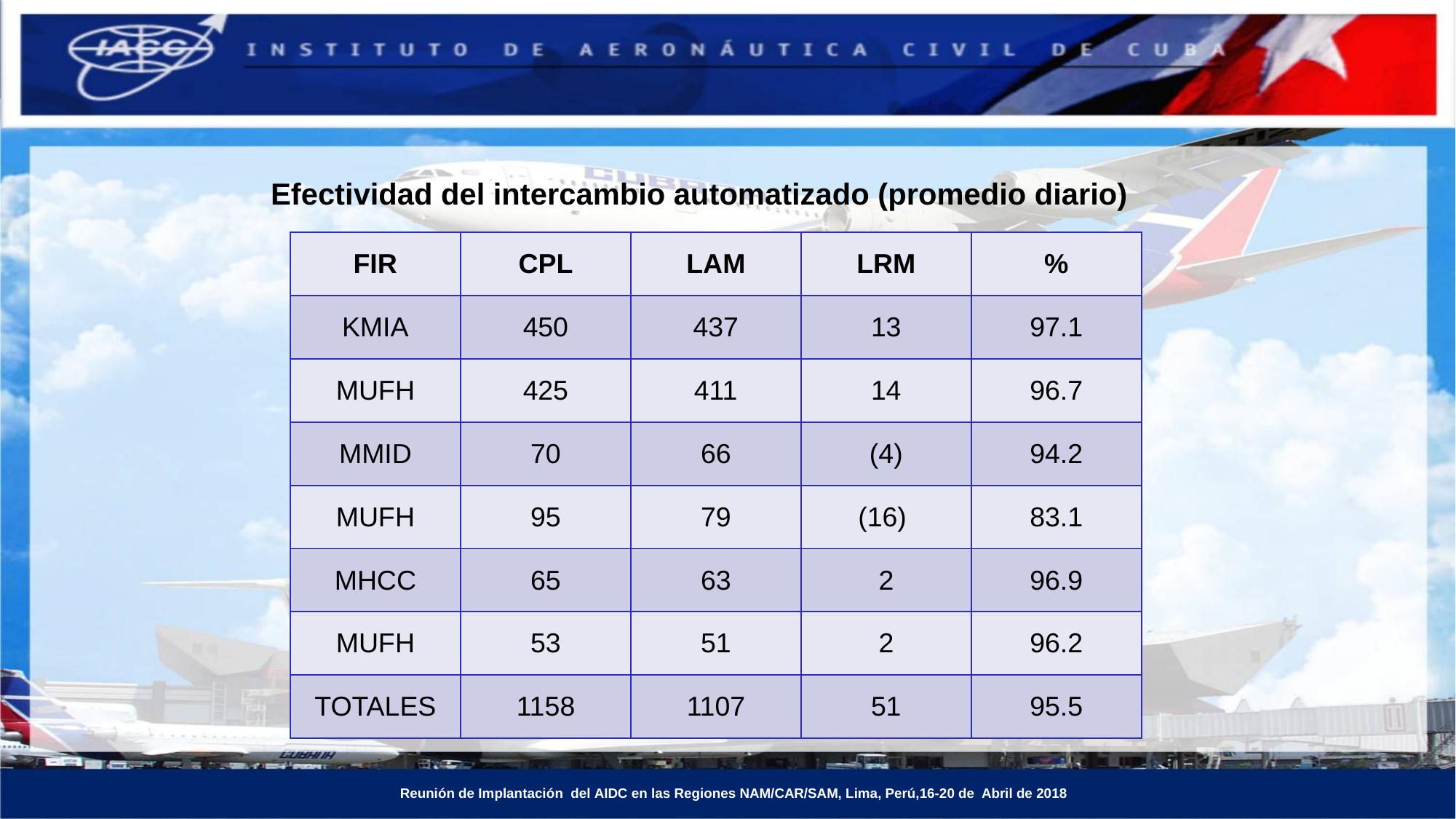

Efectividad del intercambio automatizado (promedio diario)
| FIR | CPL | LAM | LRM | % |
| --- | --- | --- | --- | --- |
| KMIA | 450 | 437 | 13 | 97.1 |
| MUFH | 425 | 411 | 14 | 96.7 |
| MMID | 70 | 66 | (4) | 94.2 |
| MUFH | 95 | 79 | (16) | 83.1 |
| MHCC | 65 | 63 | 2 | 96.9 |
| MUFH | 53 | 51 | 2 | 96.2 |
| TOTALES | 1158 | 1107 | 51 | 95.5 |
 Reunión de Implantación  del AIDC en las Regiones NAM/CAR/SAM, Lima, Perú,16-20 de  Abril de 2018